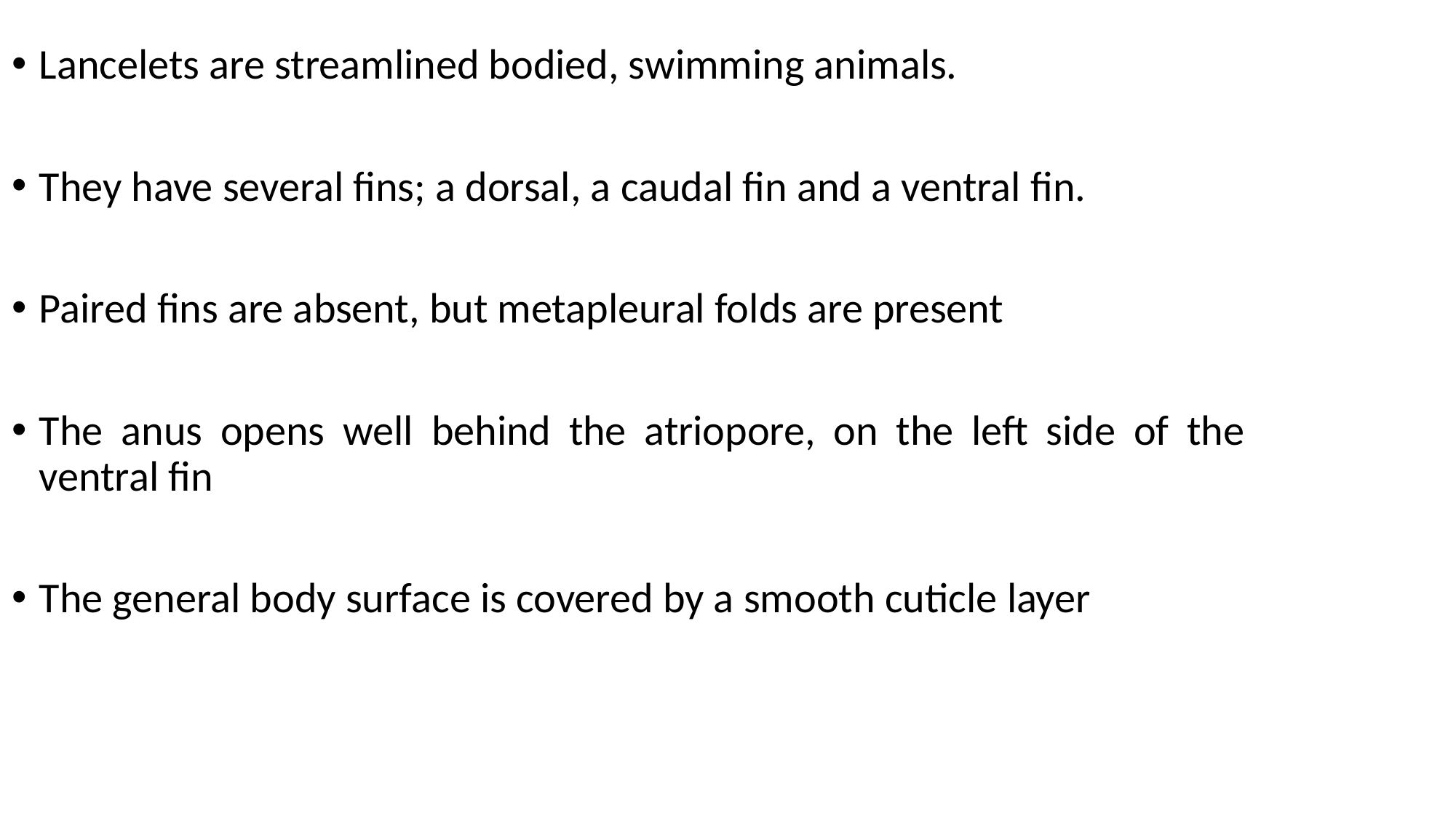

Lancelets are streamlined bodied, swimming animals.

They have several fins; a dorsal, a caudal fin and a ventral fin.

Paired fins are absent, but metapleural folds are present

The anus opens well behind the atriopore, on the left side of the ventral fin

The general body surface is covered by a smooth cuticle layer